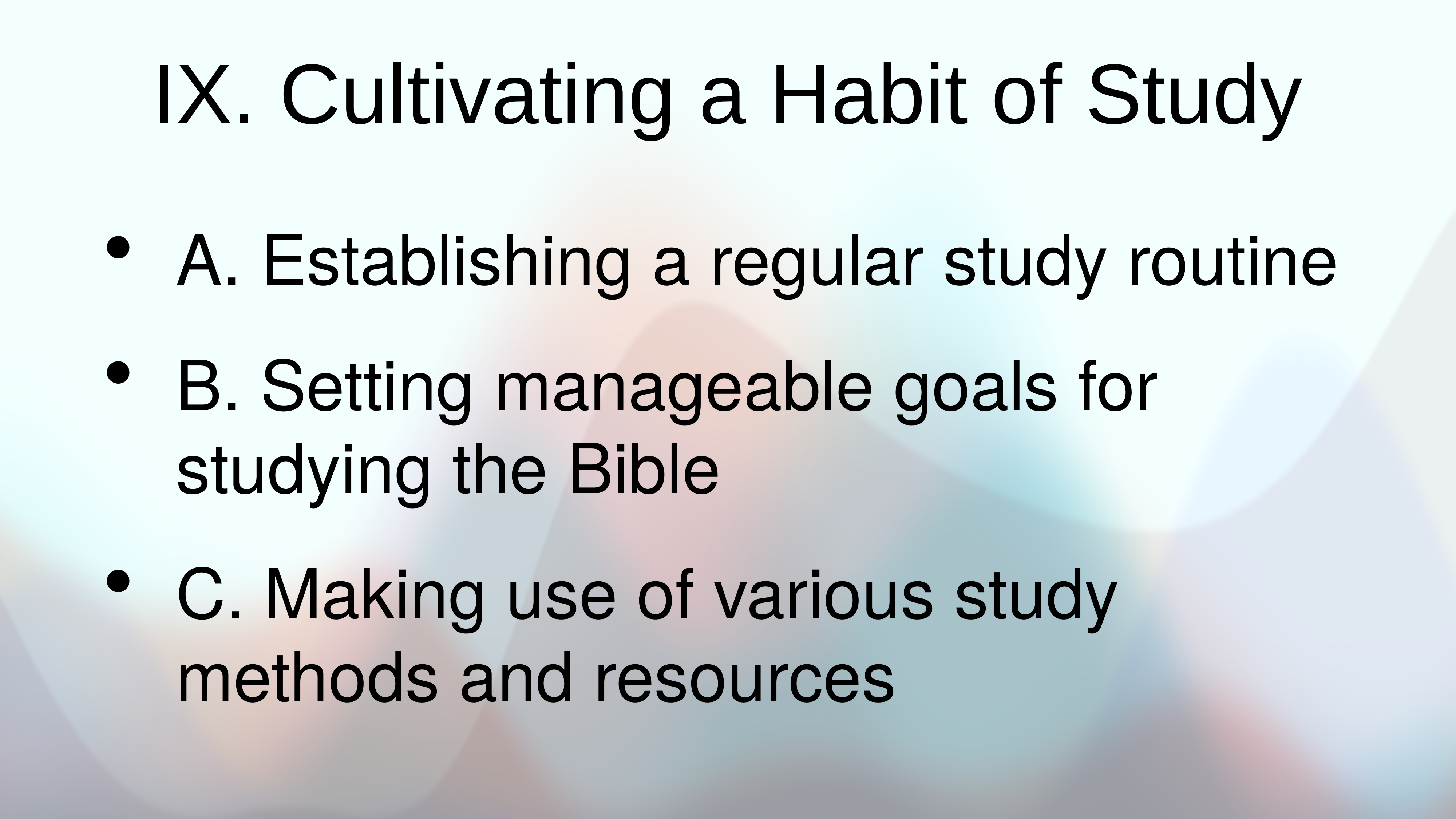

# IX. Cultivating a Habit of Study
A. Establishing a regular study routine
B. Setting manageable goals for studying the Bible
C. Making use of various study methods and resources